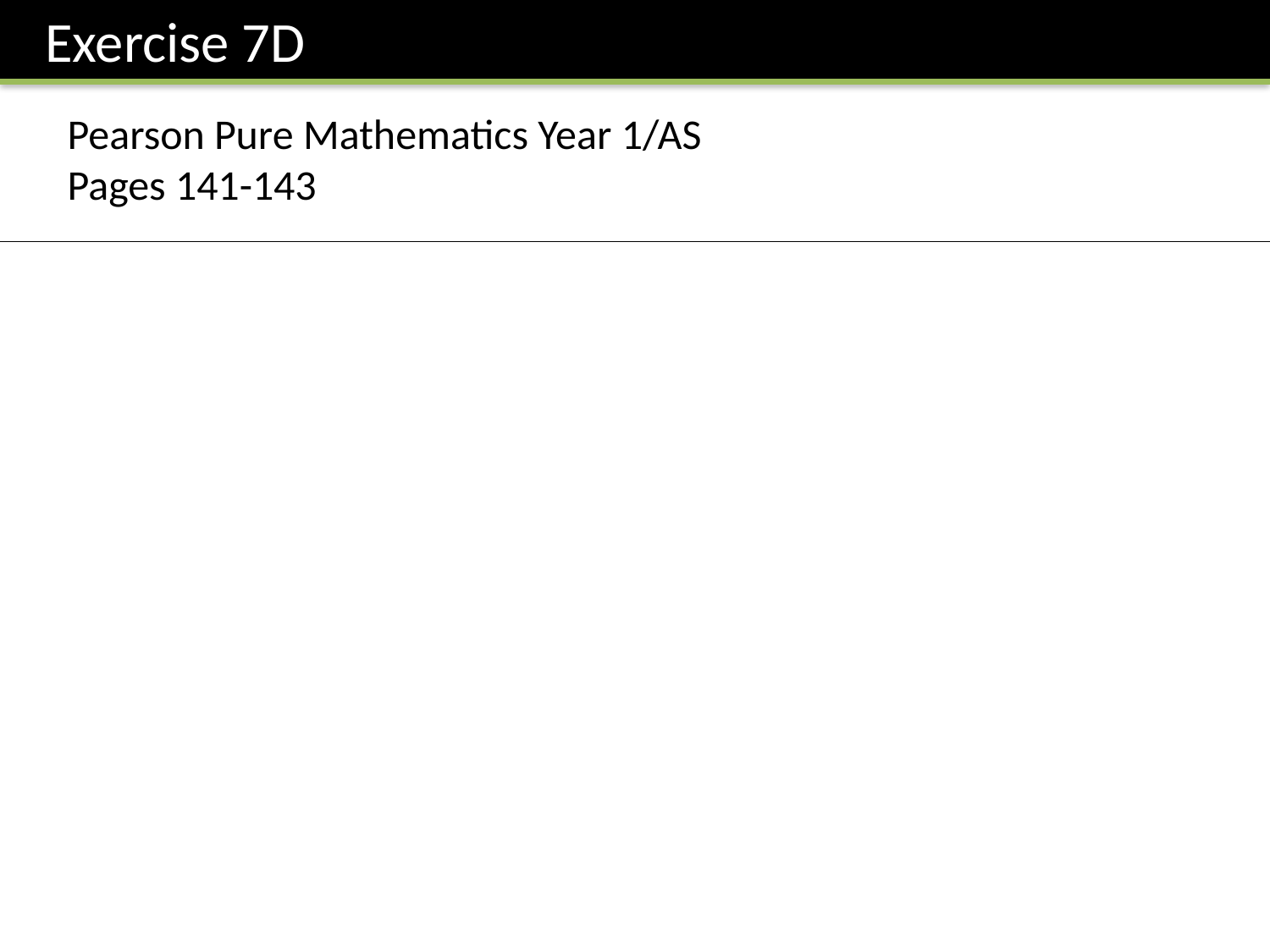

Exercise 7D
Pearson Pure Mathematics Year 1/AS
Pages 141-143